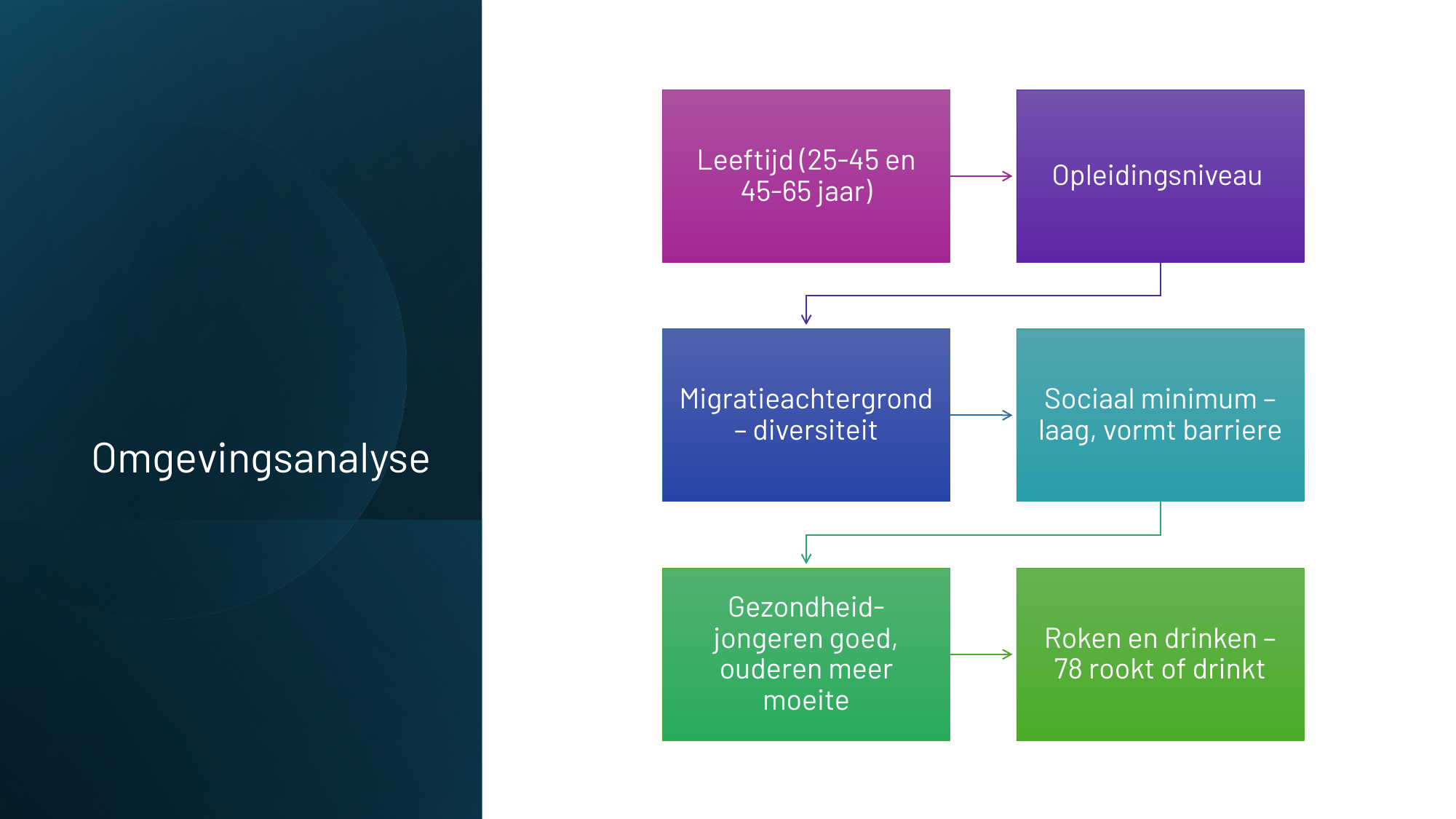

Leeftijd (25-45 en 45-65 jaar)

Opleidingsniveau

Migratieachtergrond – diversiteit

Sociaal minimum – laag, vormt barriere

Gezondheid- jongeren goed, ouderen meer moeite
Roken en drinken – 78 rookt of drinkt

# Omgevingsanalyse